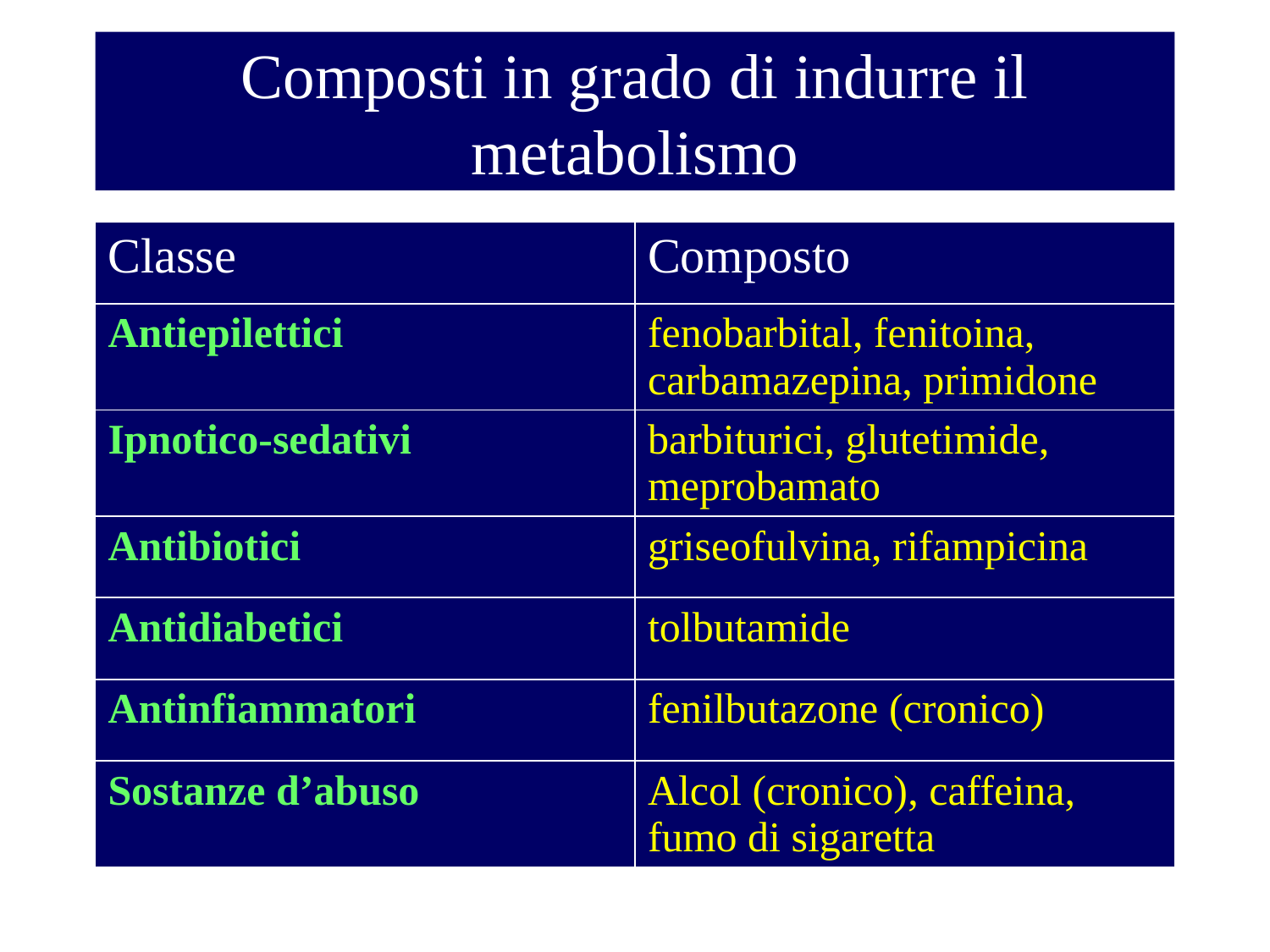

# Composti in grado di indurre il metabolismo
| Classe | Composto |
| --- | --- |
| Antiepilettici | fenobarbital, fenitoina, carbamazepina, primidone |
| Ipnotico-sedativi | barbiturici, glutetimide, meprobamato |
| Antibiotici | griseofulvina, rifampicina |
| Antidiabetici | tolbutamide |
| Antinfiammatori | fenilbutazone (cronico) |
| Sostanze d’abuso | Alcol (cronico), caffeina, fumo di sigaretta |